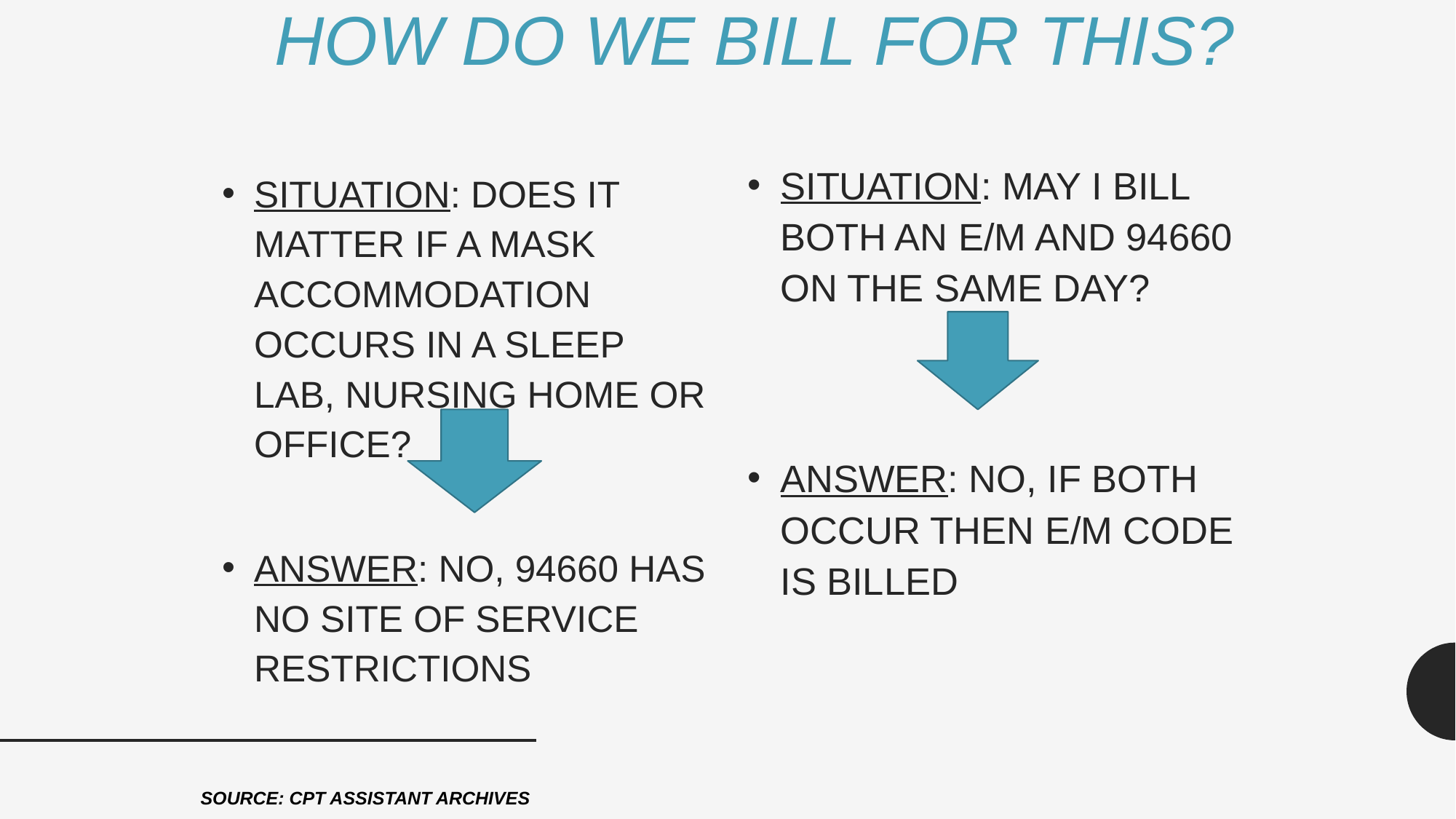

# HOW DO WE BILL FOR THIS?

SITUATION: MAY I BILL BOTH AN E/M AND 94660 ON THE SAME DAY?

ANSWER: NO, IF BOTH OCCUR THEN E/M CODE IS BILLED

SITUATION: DOES IT MATTER IF A MASK ACCOMMODATION OCCURS IN A SLEEP LAB, NURSING HOME OR OFFICE?

ANSWER: NO, 94660 HAS NO SITE OF SERVICE RESTRICTIONS

SOURCE: CPT ASSISTANT ARCHIVES